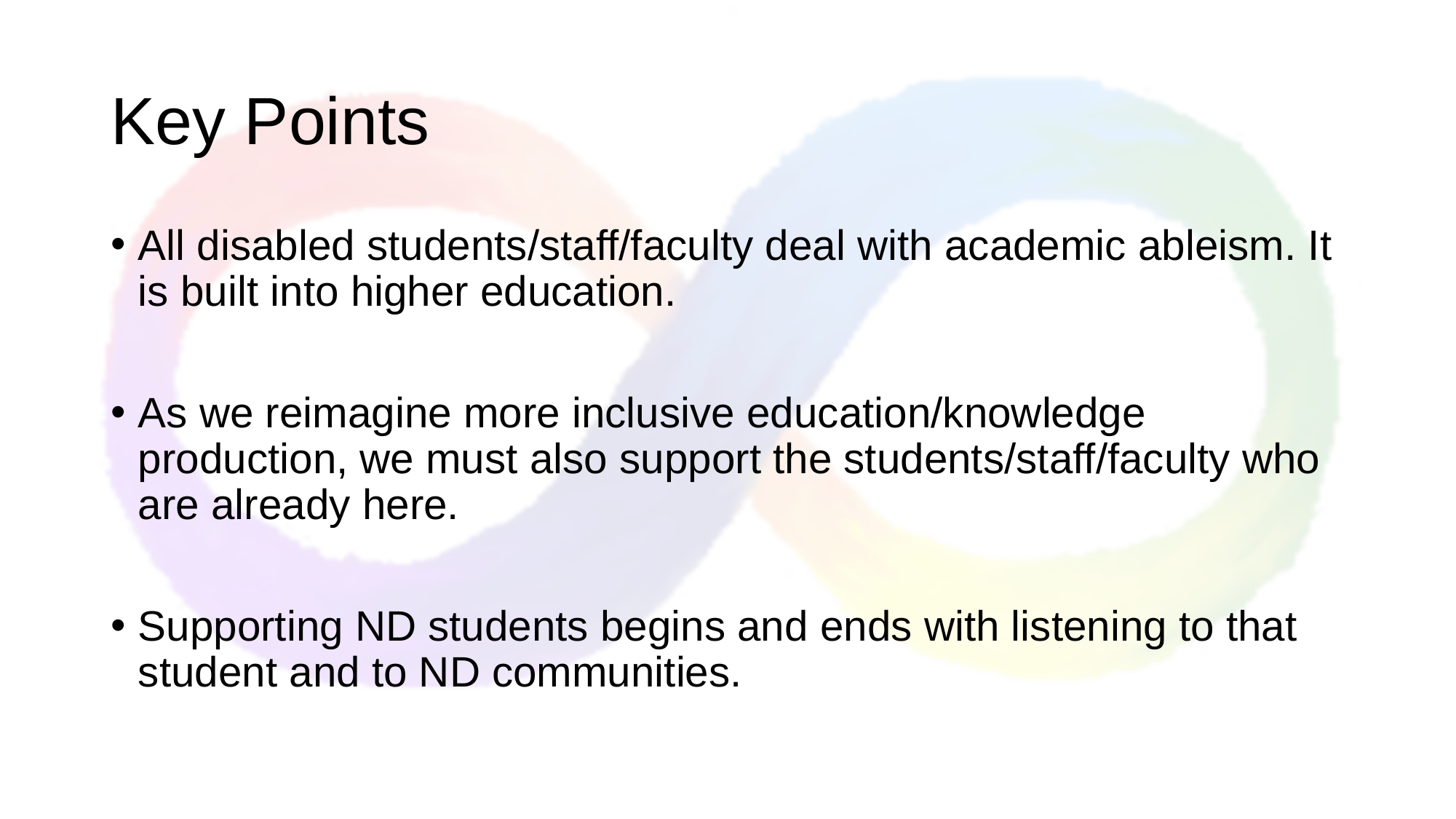

# Key Points
All disabled students/staff/faculty deal with academic ableism. It is built into higher education.

As we reimagine more inclusive education/knowledge production, we must also support the students/staff/faculty who are already here.

Supporting ND students begins and ends with listening to that student and to ND communities.